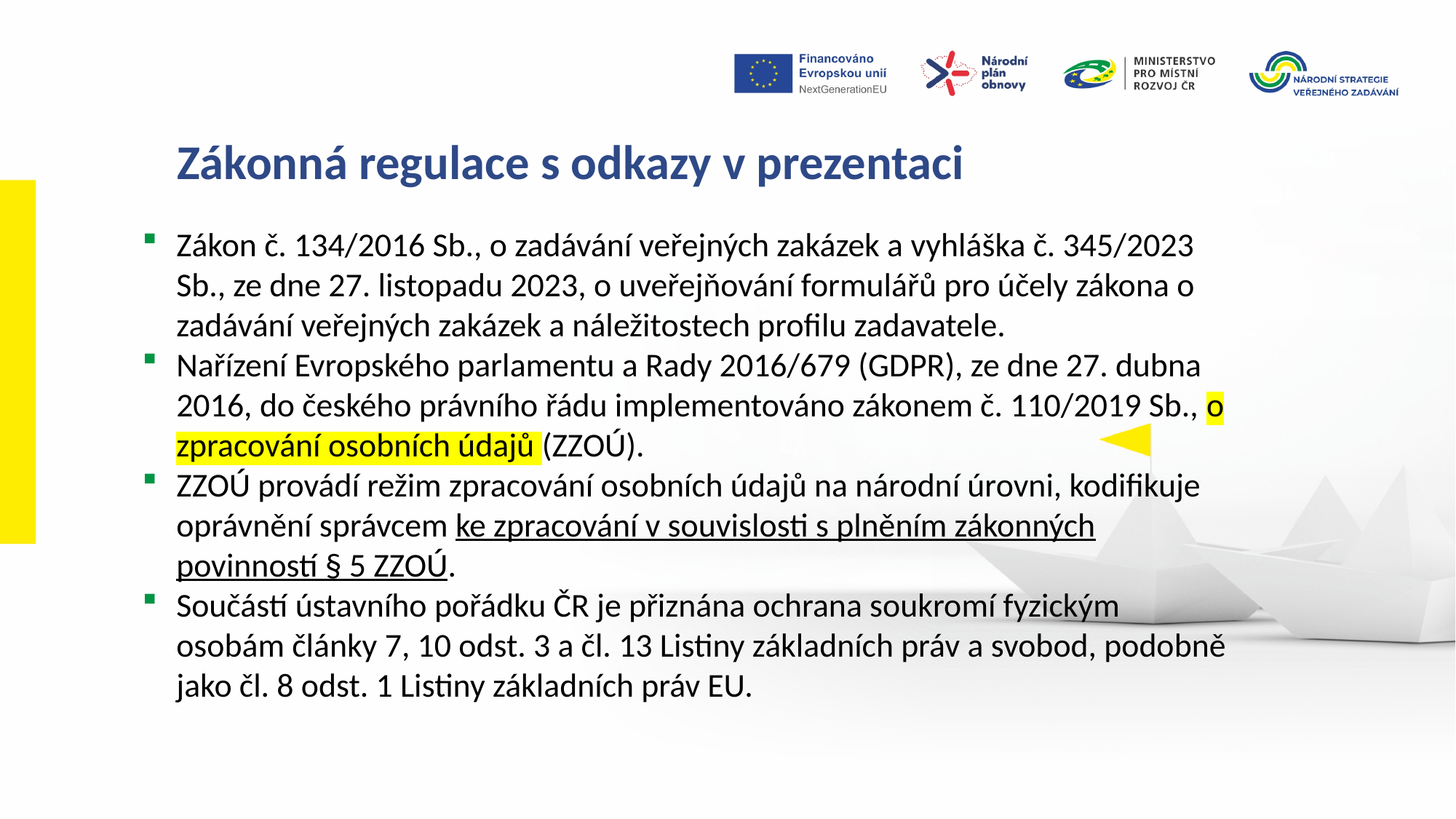

Zákonná regulace s odkazy v prezentaci
Zákon č. 134/2016 Sb., o zadávání veřejných zakázek a vyhláška č. 345/2023 Sb., ze dne 27. listopadu 2023, o uveřejňování formulářů pro účely zákona o zadávání veřejných zakázek a náležitostech profilu zadavatele.
Nařízení Evropského parlamentu a Rady 2016/679 (GDPR), ze dne 27. dubna 2016, do českého právního řádu implementováno zákonem č. 110/2019 Sb., o zpracování osobních údajů (ZZOÚ).
ZZOÚ provádí režim zpracování osobních údajů na národní úrovni, kodifikuje oprávnění správcem ke zpracování v souvislosti s plněním zákonných povinností § 5 ZZOÚ.
Součástí ústavního pořádku ČR je přiznána ochrana soukromí fyzickým osobám články 7, 10 odst. 3 a čl. 13 Listiny základních práv a svobod, podobně jako čl. 8 odst. 1 Listiny základních práv EU.